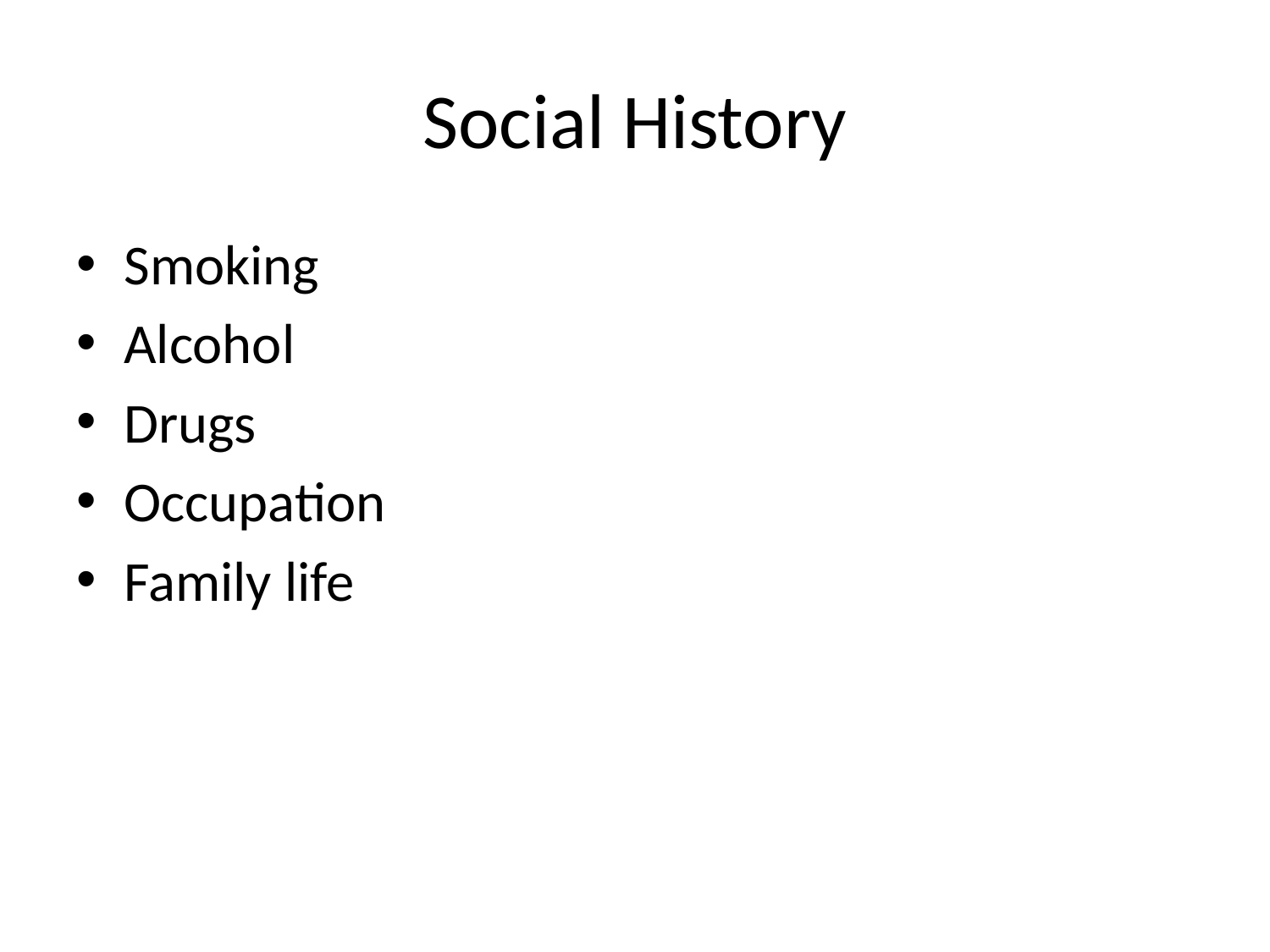

# Social History
Smoking
Alcohol
Drugs
Occupation
Family life